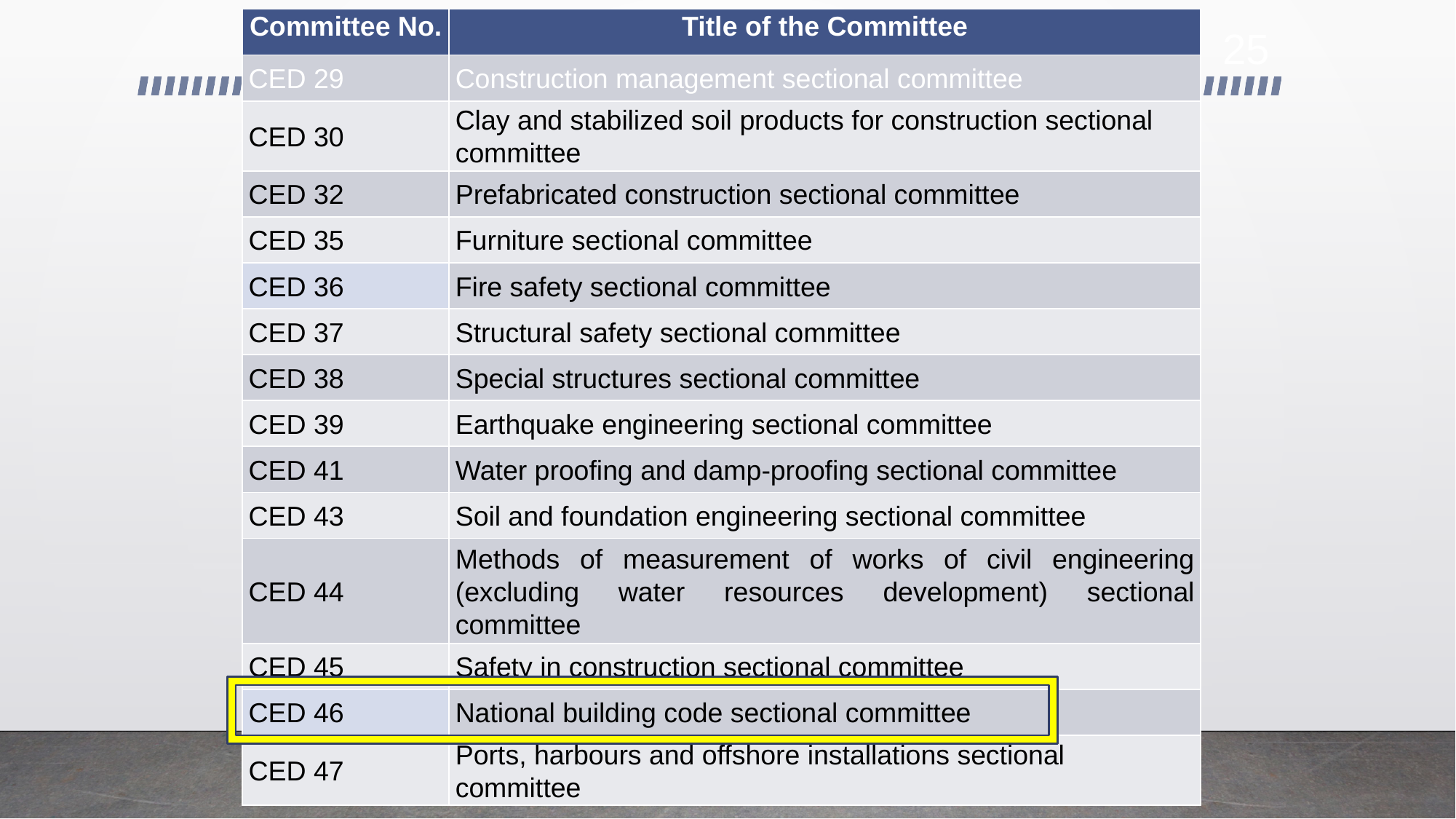

| Committee No. | Title of the Committee |
| --- | --- |
| CED 29 | Construction management sectional committee |
| CED 30 | Clay and stabilized soil products for construction sectional committee |
| CED 32 | Prefabricated construction sectional committee |
| CED 35 | Furniture sectional committee |
| CED 36 | Fire safety sectional committee |
| CED 37 | Structural safety sectional committee |
| CED 38 | Special structures sectional committee |
| CED 39 | Earthquake engineering sectional committee |
| CED 41 | Water proofing and damp-proofing sectional committee |
| CED 43 | Soil and foundation engineering sectional committee |
| CED 44 | Methods of measurement of works of civil engineering (excluding water resources development) sectional committee |
| CED 45 | Safety in construction sectional committee |
| CED 46 | National building code sectional committee |
| CED 47 | Ports, harbours and offshore installations sectional committee |
25